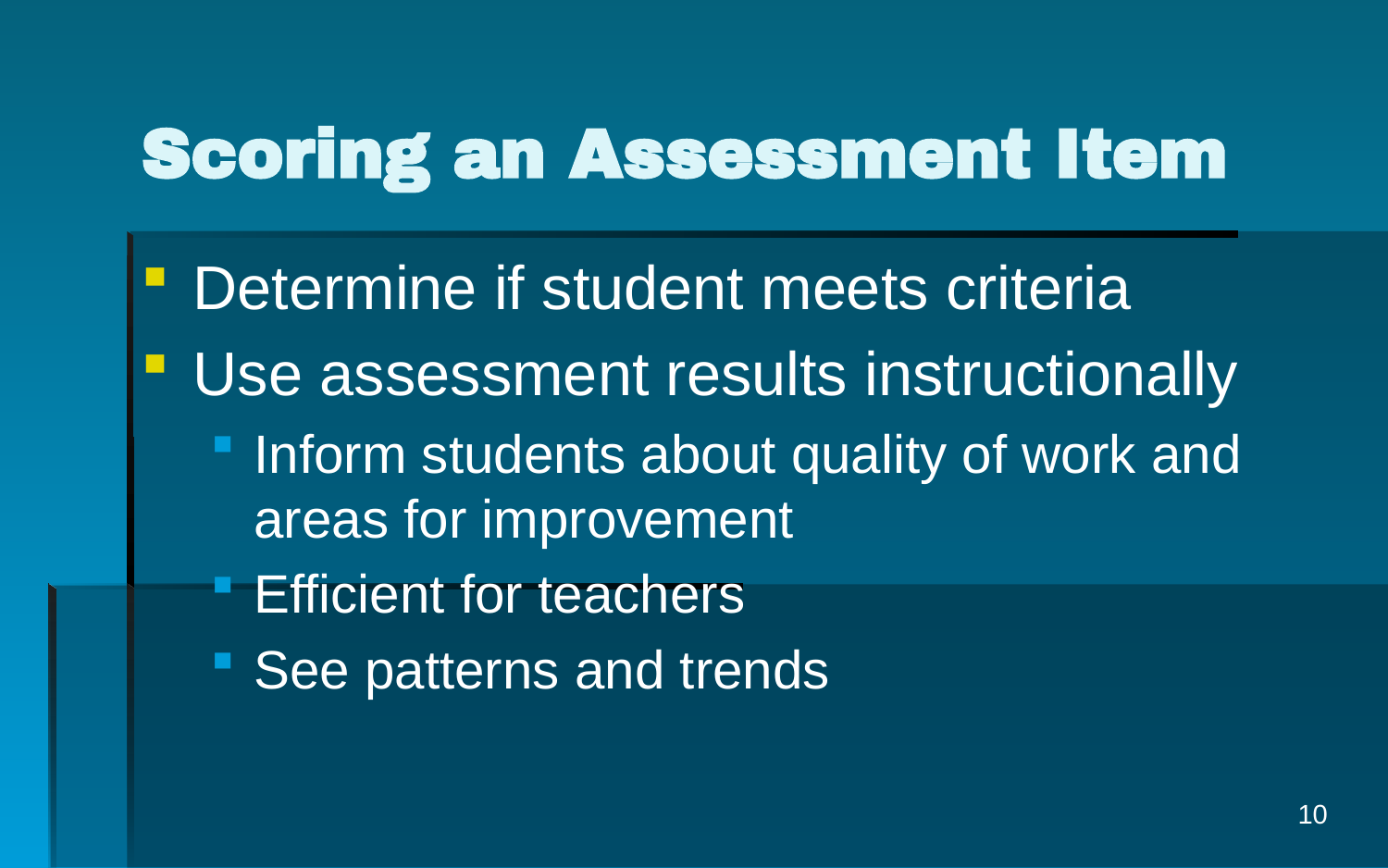

# Scoring an Assessment Item
Determine if student meets criteria
Use assessment results instructionally
Inform students about quality of work and areas for improvement
Efficient for teachers
See patterns and trends

10